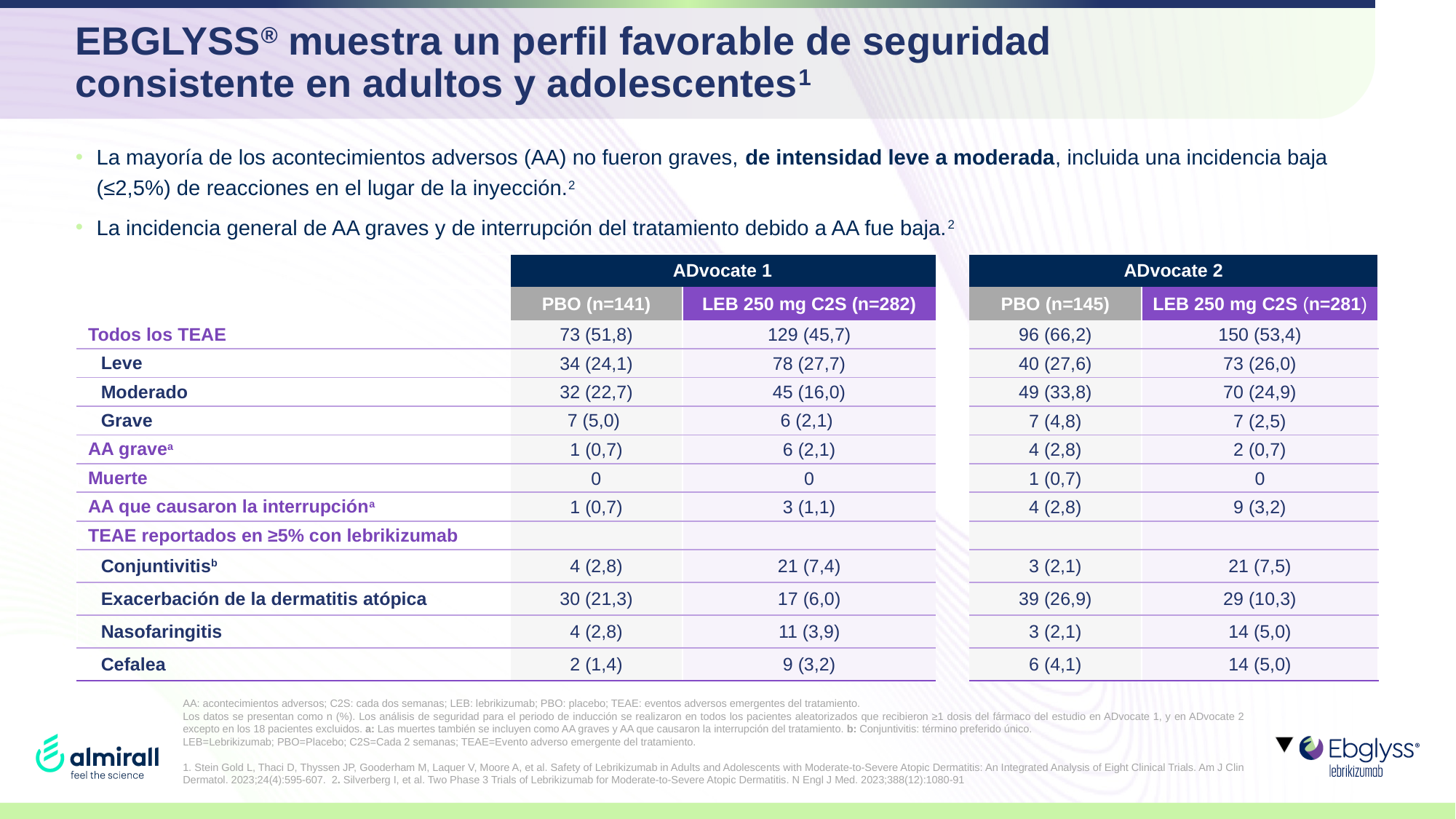

# EBGLYSS® muestra un perfil favorable de seguridad consistente en adultos y adolescentes1
La mayoría de los acontecimientos adversos (AA) no fueron graves, de intensidad leve a moderada, incluida una incidencia baja (≤2,5%) de reacciones en el lugar de la inyección.2
La incidencia general de AA graves y de interrupción del tratamiento debido a AA fue baja.2
|  | ADvocate 1 |  |  | ADvocate 2 |  |
| --- | --- | --- | --- | --- | --- |
|  | PBO (n=141) | LEB 250 mg C2S (n=282) |  | PBO (n=145) | LEB 250 mg C2S (n=281) |
| Todos los TEAE | 73 (51,8) | 129 (45,7) |  | 96 (66,2) | 150 (53,4) |
| Leve | 34 (24,1) | 78 (27,7) |  | 40 (27,6) | 73 (26,0) |
| Moderado | 32 (22,7) | 45 (16,0) |  | 49 (33,8) | 70 (24,9) |
| Grave | 7 (5,0) ​ | 6 (2,1) ​ |  | 7 (4,8) | 7 (2,5) |
| AA gravea | 1 (0,7) | 6 (2,1) |  | 4 (2,8) | 2 (0,7) |
| Muerte | 0 | 0 |  | 1 (0,7) | 0 |
| AA que causaron la interrupcióna | 1 (0,7) | 3 (1,1) |  | 4 (2,8) | 9 (3,2) |
| TEAE reportados en ≥5% con lebrikizumab |  |  |  |  |  |
| Conjuntivitisb | 4 (2,8) | 21 (7,4) |  | 3 (2,1) | 21 (7,5) |
| Exacerbación de la dermatitis atópica | 30 (21,3) | 17 (6,0) |  | 39 (26,9) | 29 (10,3) |
| Nasofaringitis | 4 (2,8) | 11 (3,9) |  | 3 (2,1) | 14 (5,0) |
| Cefalea | 2 (1,4) | 9 (3,2) |  | 6 (4,1) | 14 (5,0) |
AA: acontecimientos adversos; C2S: cada dos semanas; LEB: lebrikizumab; PBO: placebo; TEAE: eventos adversos emergentes del tratamiento.
Los datos se presentan como n (%). Los análisis de seguridad para el periodo de inducción se realizaron en todos los pacientes aleatorizados que recibieron ≥1 dosis del fármaco del estudio en ADvocate 1, y en ADvocate 2 excepto en los 18 pacientes excluidos. a: Las muertes también se incluyen como AA graves y AA que causaron la interrupción del tratamiento. b: Conjuntivitis: término preferido único.
LEB=Lebrikizumab; PBO=Placebo; C2S=Cada 2 semanas; TEAE=Evento adverso emergente del tratamiento.

1. Stein Gold L, Thaci D, Thyssen JP, Gooderham M, Laquer V, Moore A, et al. Safety of Lebrikizumab in Adults and Adolescents with Moderate-to-Severe Atopic Dermatitis: An Integrated Analysis of Eight Clinical Trials. Am J Clin Dermatol. 2023;24(4):595-607.  2. Silverberg I, et al. Two Phase 3 Trials of Lebrikizumab for Moderate-to-Severe Atopic Dermatitis. N Engl J Med. 2023;388(12):1080-91